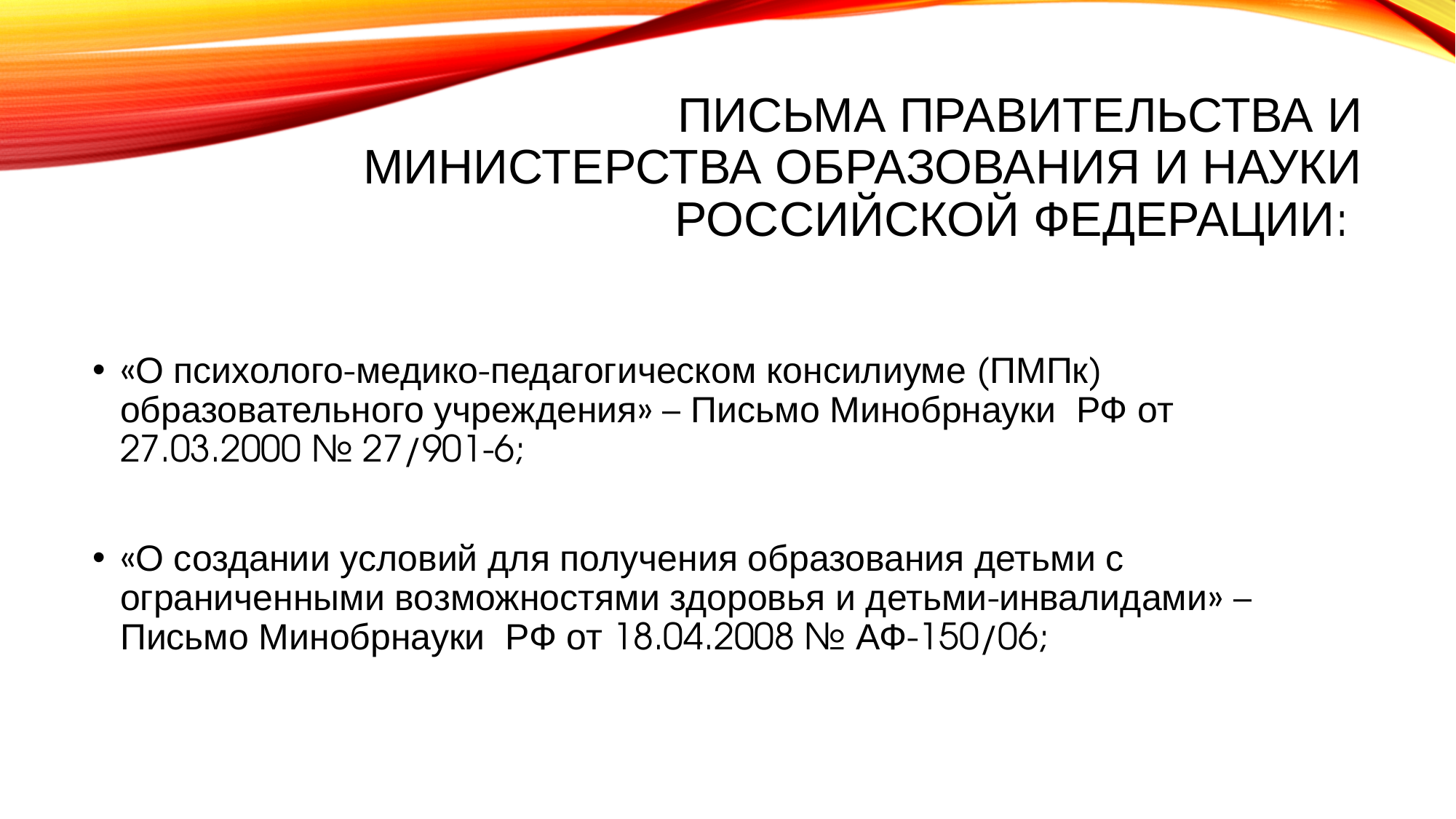

# ПИСЬМА ПРАВИТЕЛЬСТВА И МИНИСТЕРСТВА ОБРАЗОВАНИЯ И НАУКИ РОССИЙСКОЙ ФЕДЕРАЦИИ:
«О психолого-медико-педагогическом консилиуме (ПМПк) образовательного учреждения» – Письмо Минобрнауки  РФ от 27.03.2000 № 27/901-6;

«О создании условий для получения образования детьми с ограниченными возможностями здоровья и детьми-инвалидами» – Письмо Минобрнауки  РФ от 18.04.2008 № АФ-150/06;